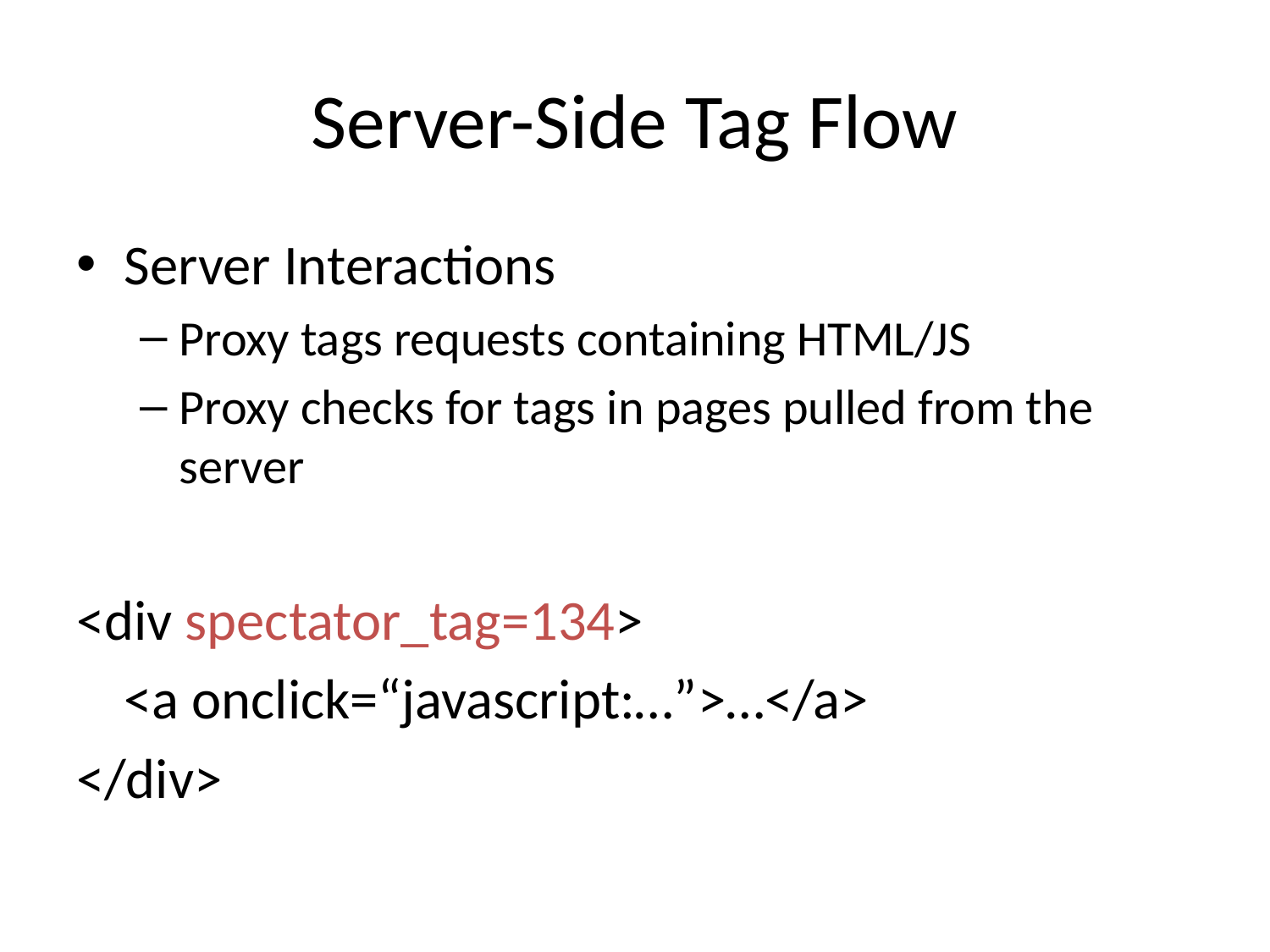

# Server-Side Tag Flow
Server Interactions
Proxy tags requests containing HTML/JS
Proxy checks for tags in pages pulled from the server

<div spectator_tag=134>
	<a onclick=“javascript:…”>…</a>
</div>